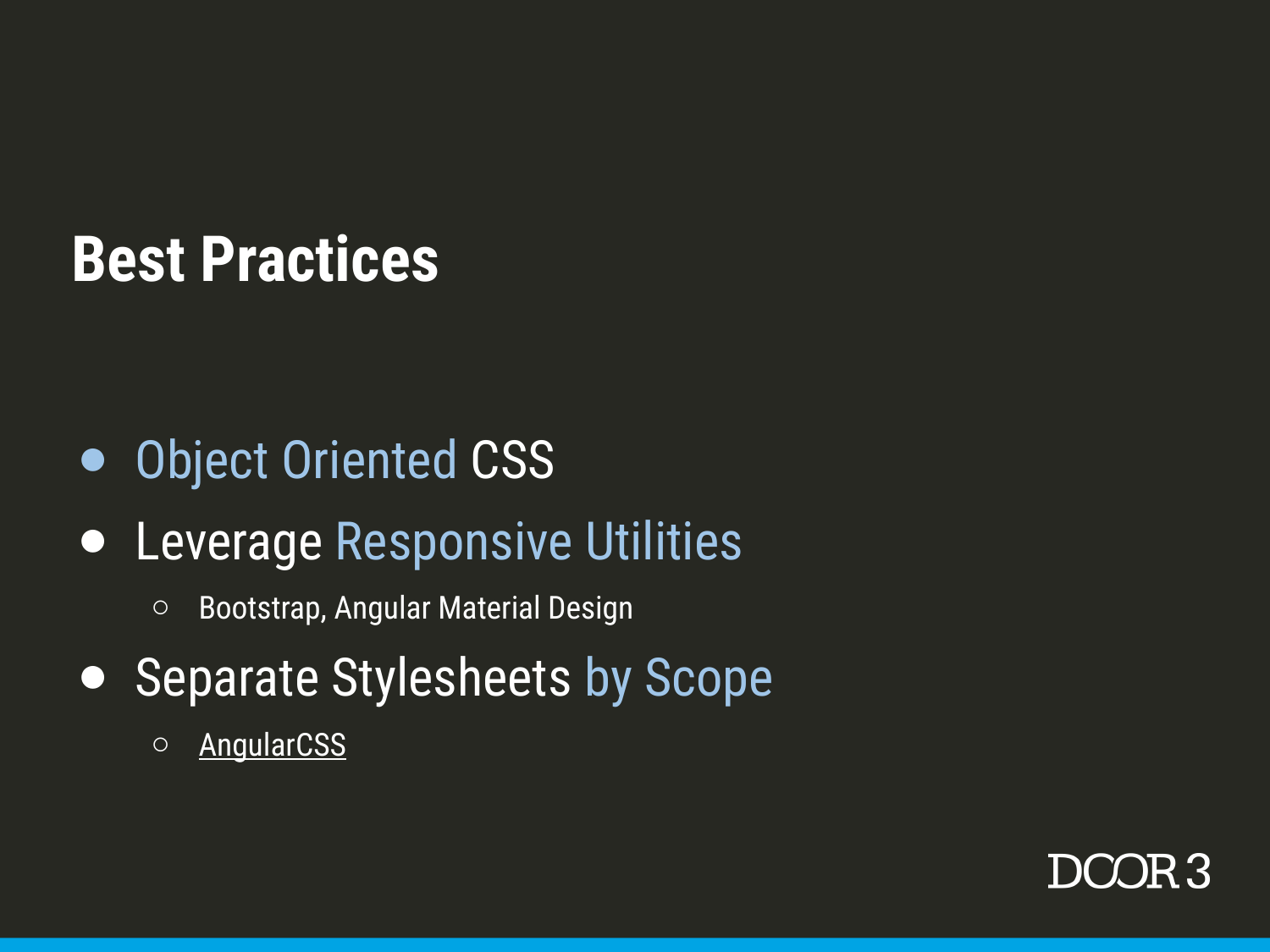

Best Practices

Object Oriented CSS
Leverage Responsive Utilities
Bootstrap, Angular Material Design
Separate Stylesheets by Scope
AngularCSS